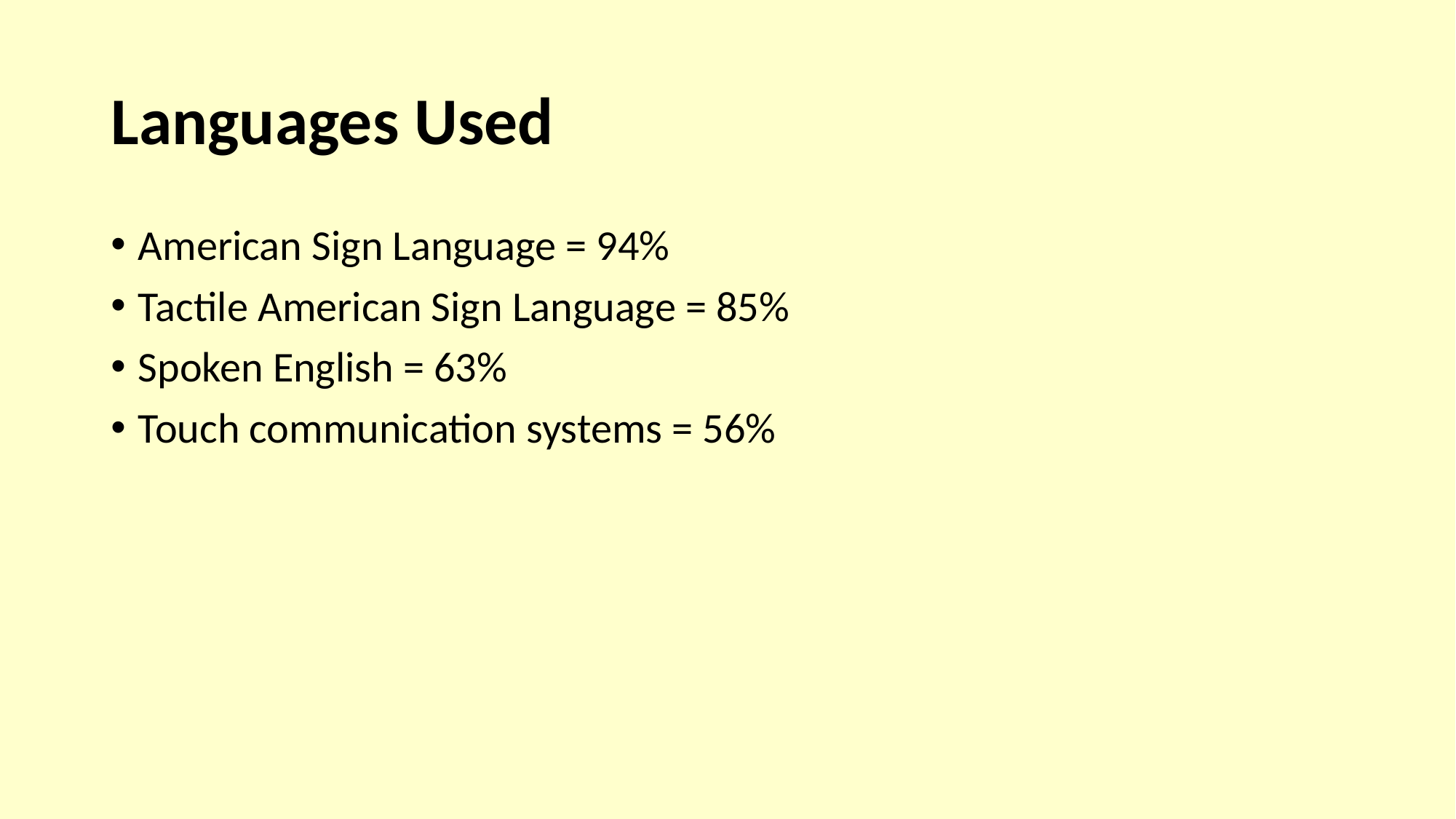

# Languages Used
American Sign Language = 94%
Tactile American Sign Language = 85%
Spoken English = 63%
Touch communication systems = 56%